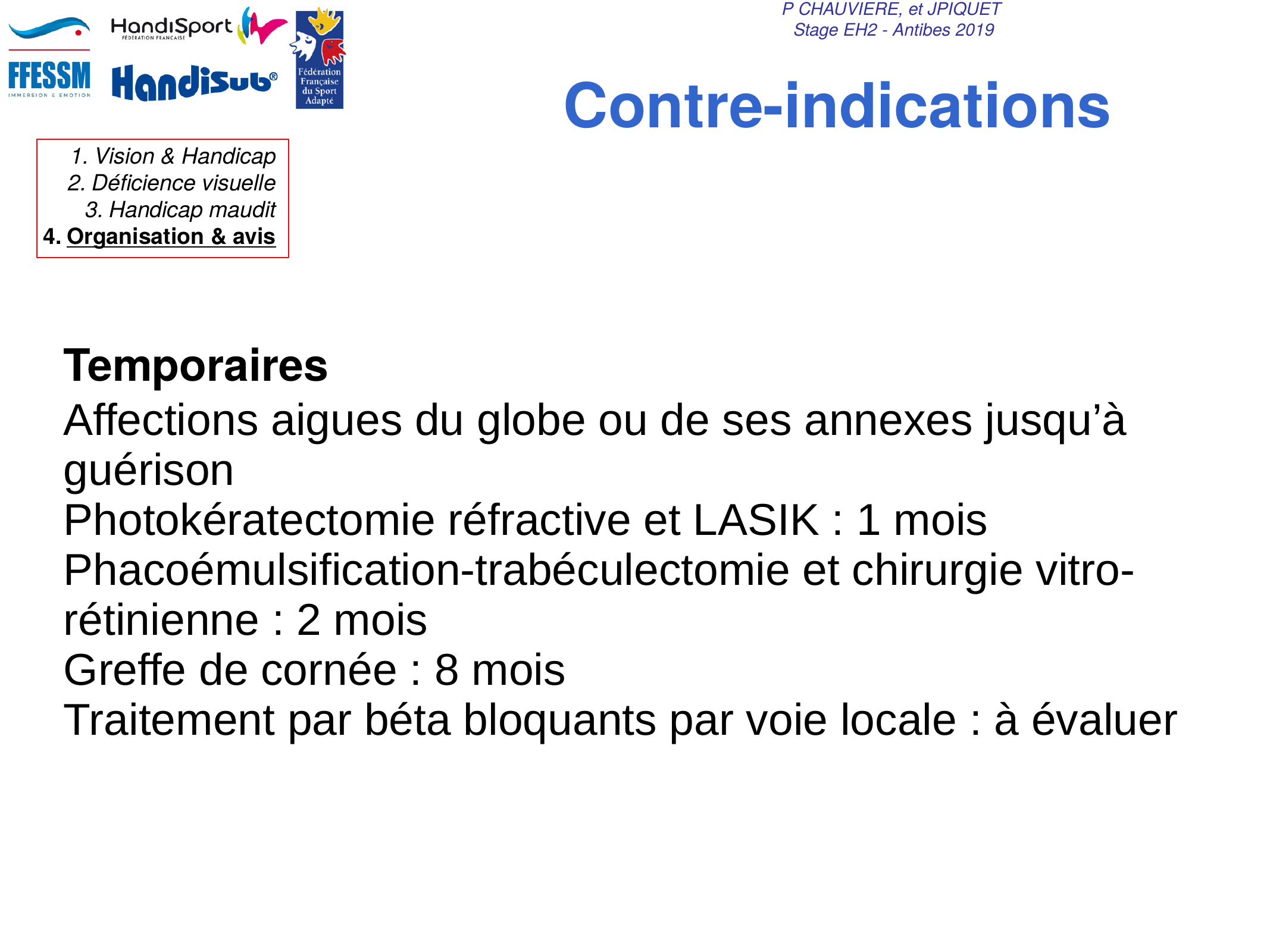

Contre-indications
Temporaires
Affections aigues du globe ou de ses annexes jusqu’à guérison
Photokératectomie réfractive et LASIK : 1 mois
Phacoémulsification-trabéculectomie et chirurgie vitro-rétinienne : 2 mois
Greffe de cornée : 8 mois
Traitement par béta bloquants par voie locale : à évaluer